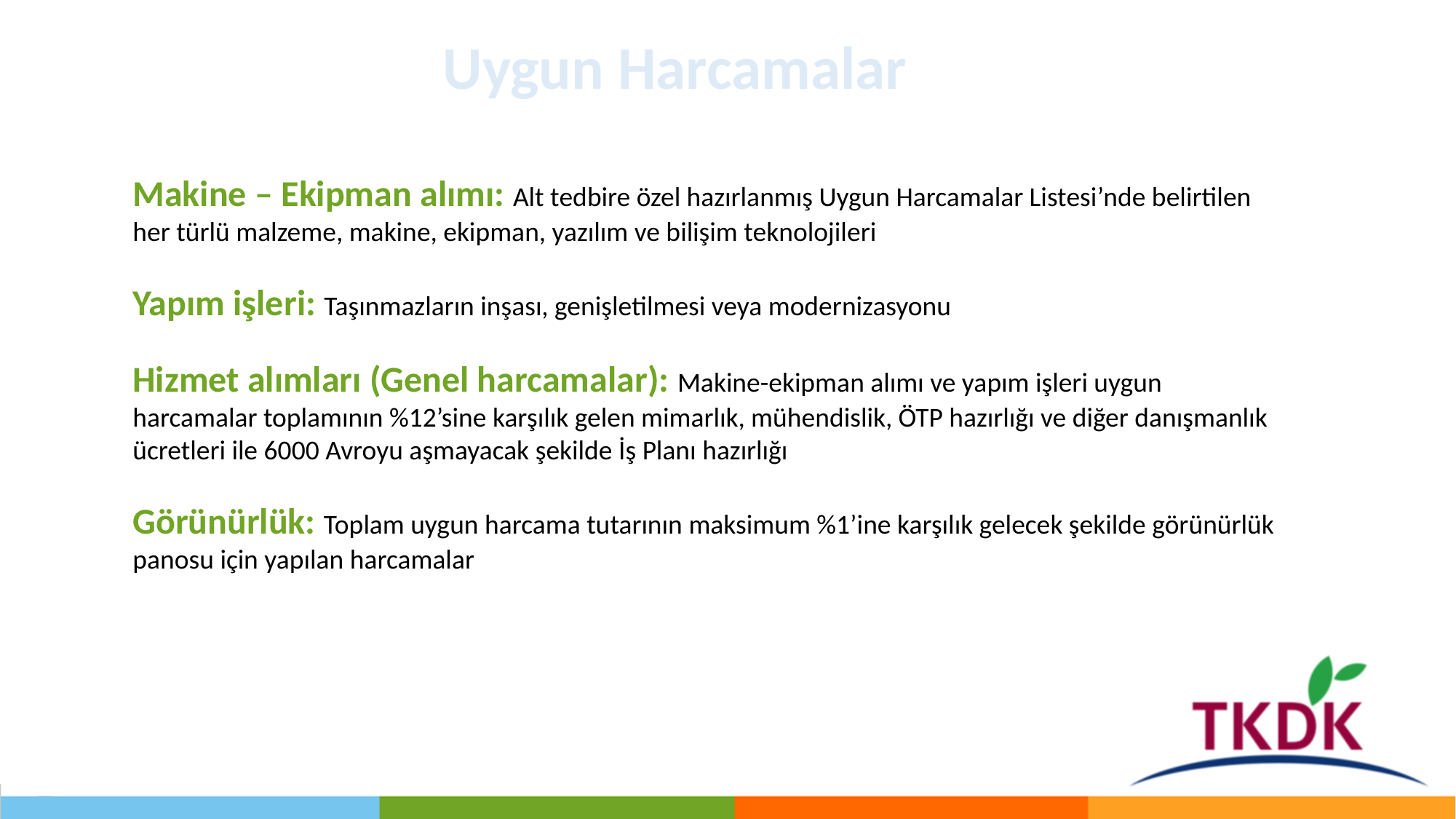

Uygun Harcamalar
Makine – Ekipman alımı: Alt tedbire özel hazırlanmış Uygun Harcamalar Listesi’nde belirtilen her türlü malzeme, makine, ekipman, yazılım ve bilişim teknolojileri

Yapım işleri: Taşınmazların inşası, genişletilmesi veya modernizasyonu

Hizmet alımları (Genel harcamalar): Makine-ekipman alımı ve yapım işleri uygun harcamalar toplamının %12’sine karşılık gelen mimarlık, mühendislik, ÖTP hazırlığı ve diğer danışmanlık ücretleri ile 6000 Avroyu aşmayacak şekilde İş Planı hazırlığı

Görünürlük: Toplam uygun harcama tutarının maksimum %1’ine karşılık gelecek şekilde görünürlük panosu için yapılan harcamalar